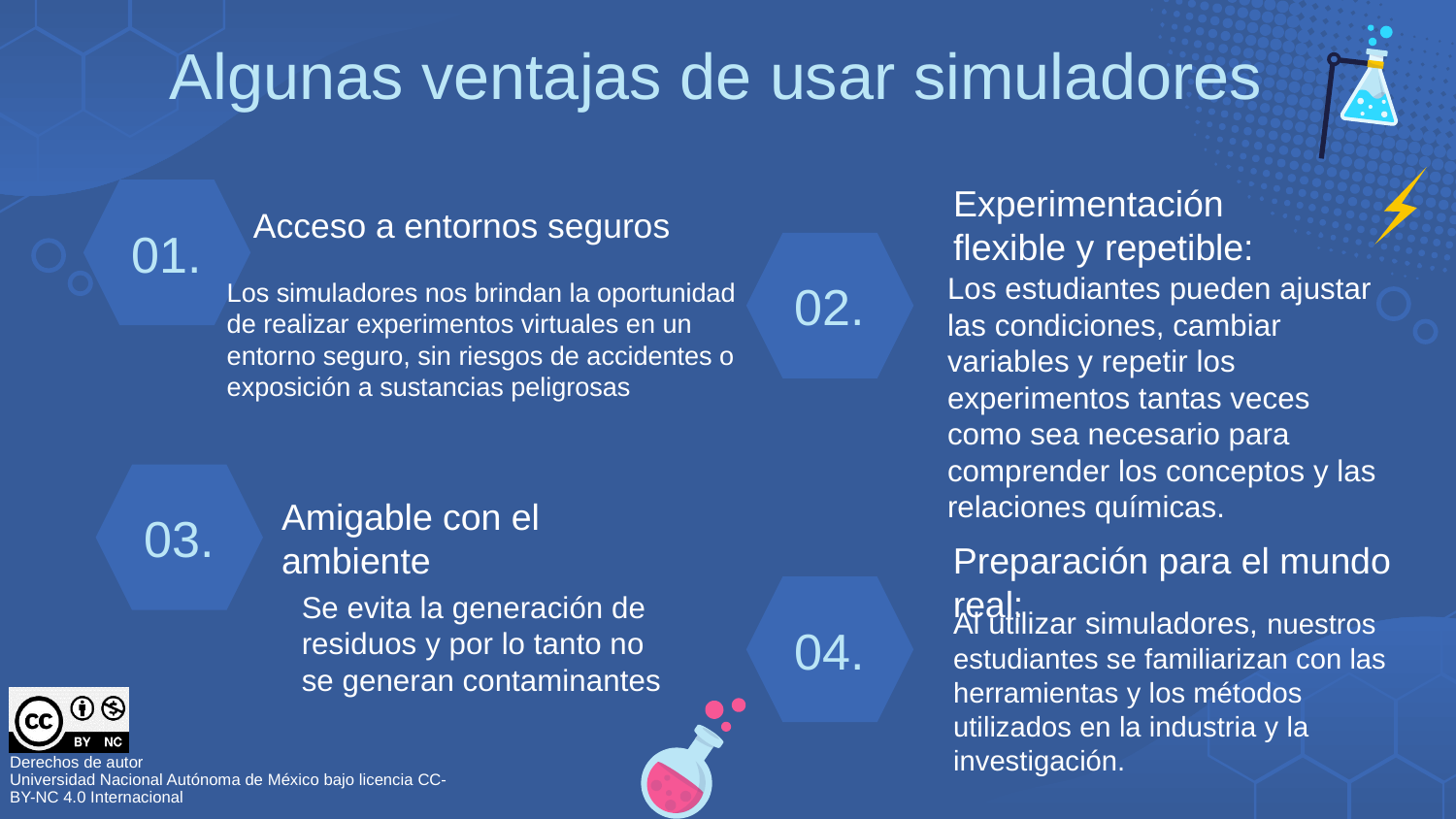

Algunas ventajas de usar simuladores

# Acceso a entornos seguros
Experimentación flexible y repetible:
01.

02.
Los simuladores nos brindan la oportunidad de realizar experimentos virtuales en un entorno seguro, sin riesgos de accidentes o exposición a sustancias peligrosas

Los estudiantes pueden ajustar las condiciones, cambiar variables y repetir los experimentos tantas veces como sea necesario para comprender los conceptos y las relaciones químicas.

03.
Amigable con el ambiente
Preparación para el mundo real:

Se evita la generación de residuos y por lo tanto no se generan contaminantes
04.
Al utilizar simuladores, nuestros estudiantes se familiarizan con las herramientas y los métodos utilizados en la industria y la investigación.